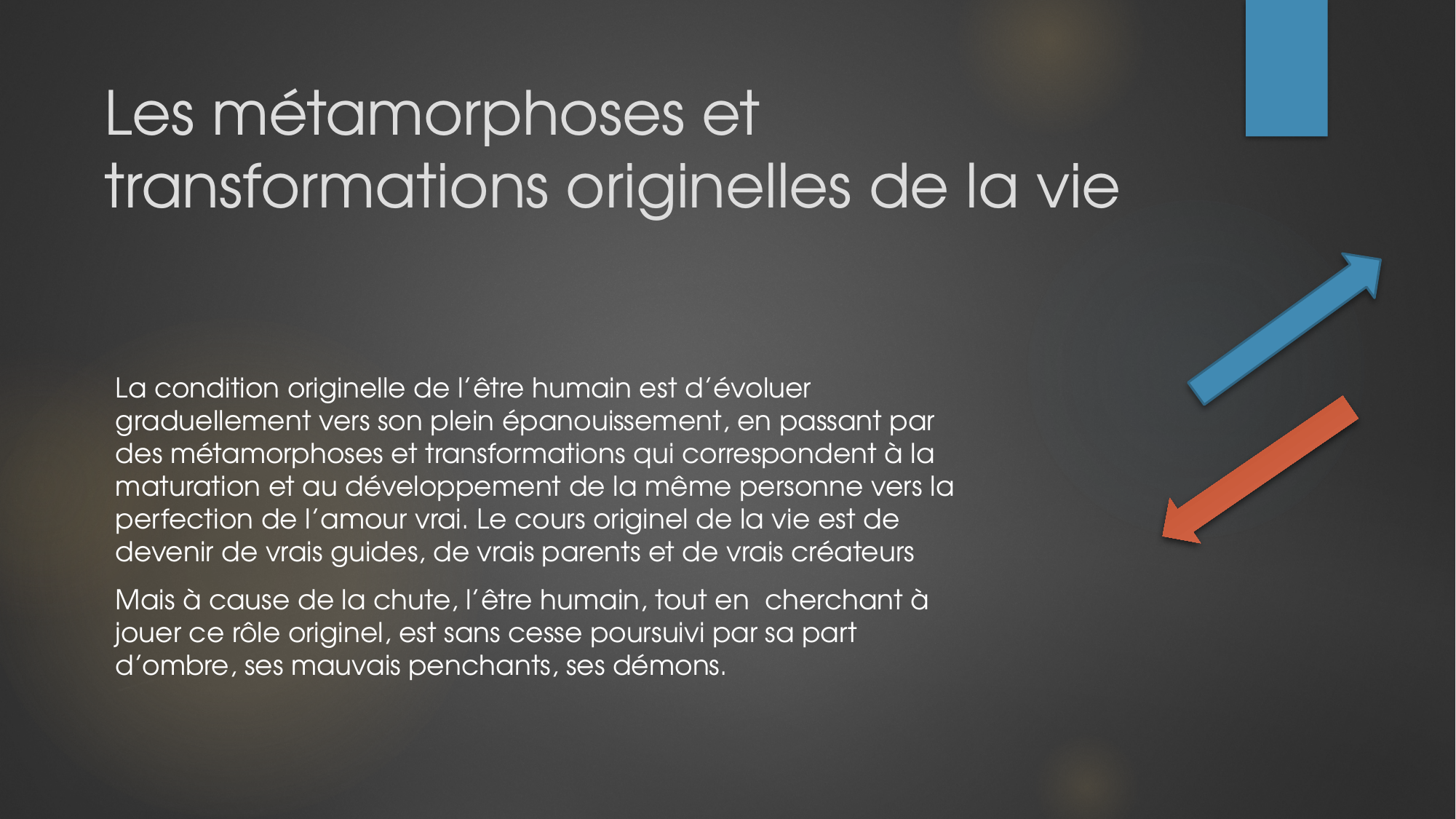

# Les métamorphoses et transformations originelles de la vie
La condition originelle de l’être humain est d’évoluer graduellement vers son plein épanouissement, en passant par des métamorphoses et transformations qui correspondent à la maturation et au développement de la même personne vers la perfection de l’amour vrai. Le cours originel de la vie est de devenir de vrais guides, de vrais parents et de vrais créateurs
Mais à cause de la chute, l’être humain, tout en  cherchant à jouer ce rôle originel, est sans cesse poursuivi par sa part d’ombre, ses mauvais penchants, ses démons.